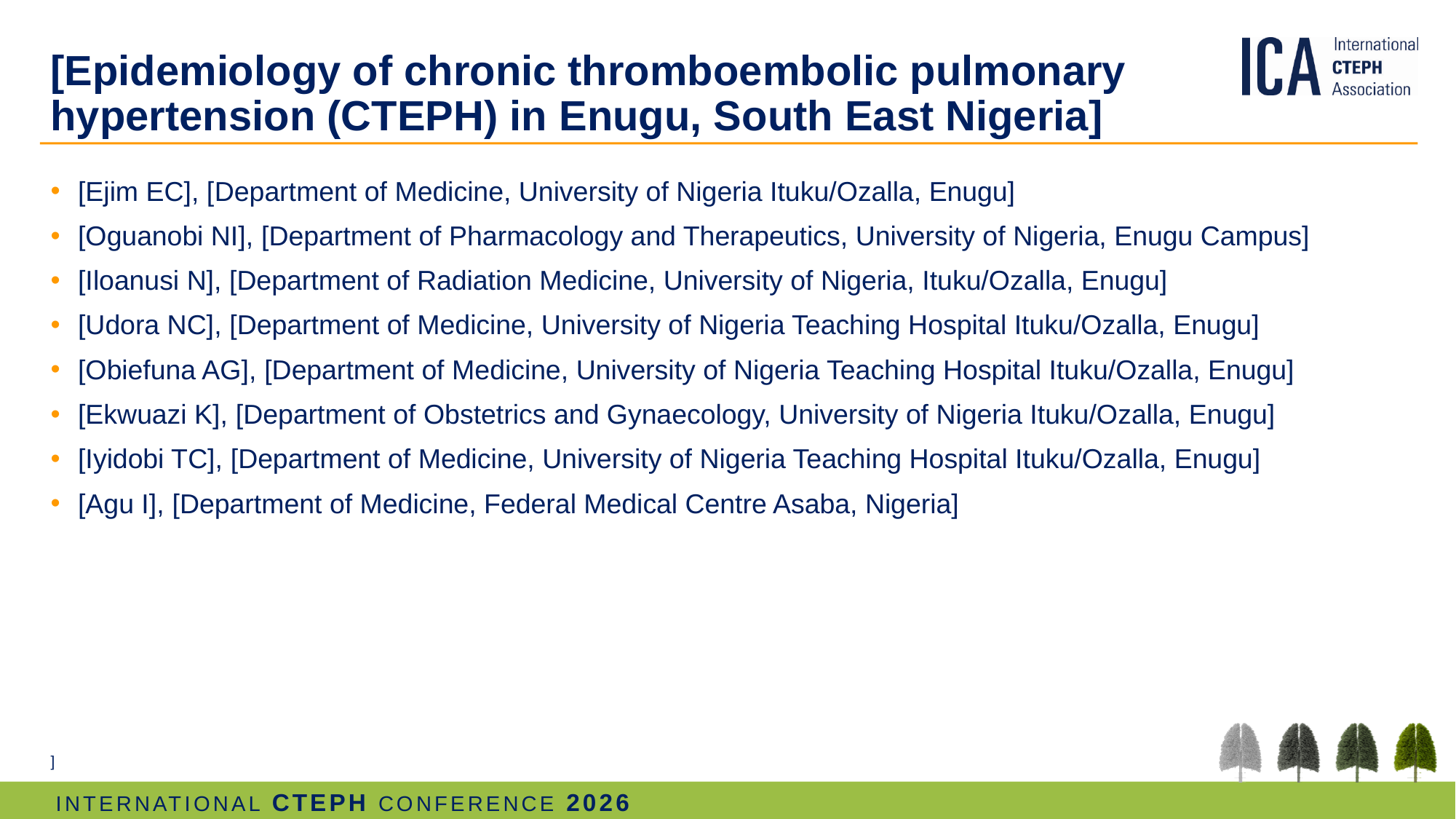

# [Epidemiology of chronic thromboembolic pulmonary hypertension (CTEPH) in Enugu, South East Nigeria]
[Ejim EC], [Department of Medicine, University of Nigeria Ituku/Ozalla, Enugu]
[Oguanobi NI], [Department of Pharmacology and Therapeutics, University of Nigeria, Enugu Campus]
[Iloanusi N], [Department of Radiation Medicine, University of Nigeria, Ituku/Ozalla, Enugu]
[Udora NC], [Department of Medicine, University of Nigeria Teaching Hospital Ituku/Ozalla, Enugu]
[Obiefuna AG], [Department of Medicine, University of Nigeria Teaching Hospital Ituku/Ozalla, Enugu]
[Ekwuazi K], [Department of Obstetrics and Gynaecology, University of Nigeria Ituku/Ozalla, Enugu]
[Iyidobi TC], [Department of Medicine, University of Nigeria Teaching Hospital Ituku/Ozalla, Enugu]
[Agu I], [Department of Medicine, Federal Medical Centre Asaba, Nigeria]

]